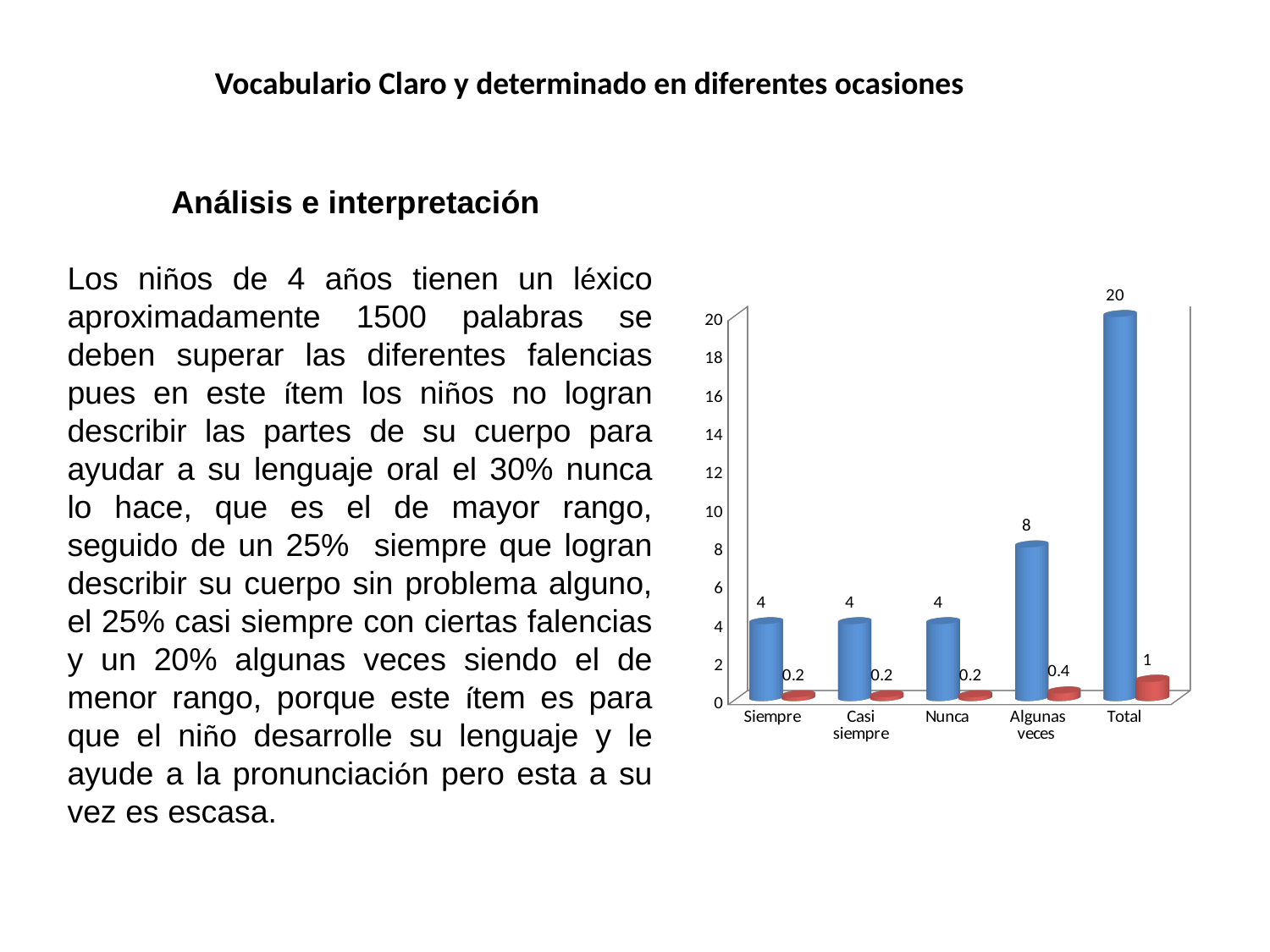

# 4 años
Vocabulario Claro y determinado en diferentes ocasiones

Análisis e interpretación

Los niños de 4 años tienen un léxico aproximadamente 1500 palabras se deben superar las diferentes falencias pues en este ítem los niños no logran describir las partes de su cuerpo para ayudar a su lenguaje oral el 30% nunca lo hace, que es el de mayor rango, seguido de un 25%  siempre que logran describir su cuerpo sin problema alguno, el 25% casi siempre con ciertas falencias y un 20% algunas veces siendo el de menor rango, porque este ítem es para que el niño desarrolle su lenguaje y le ayude a la pronunciación pero esta a su vez es escasa.

[unsupported chart]